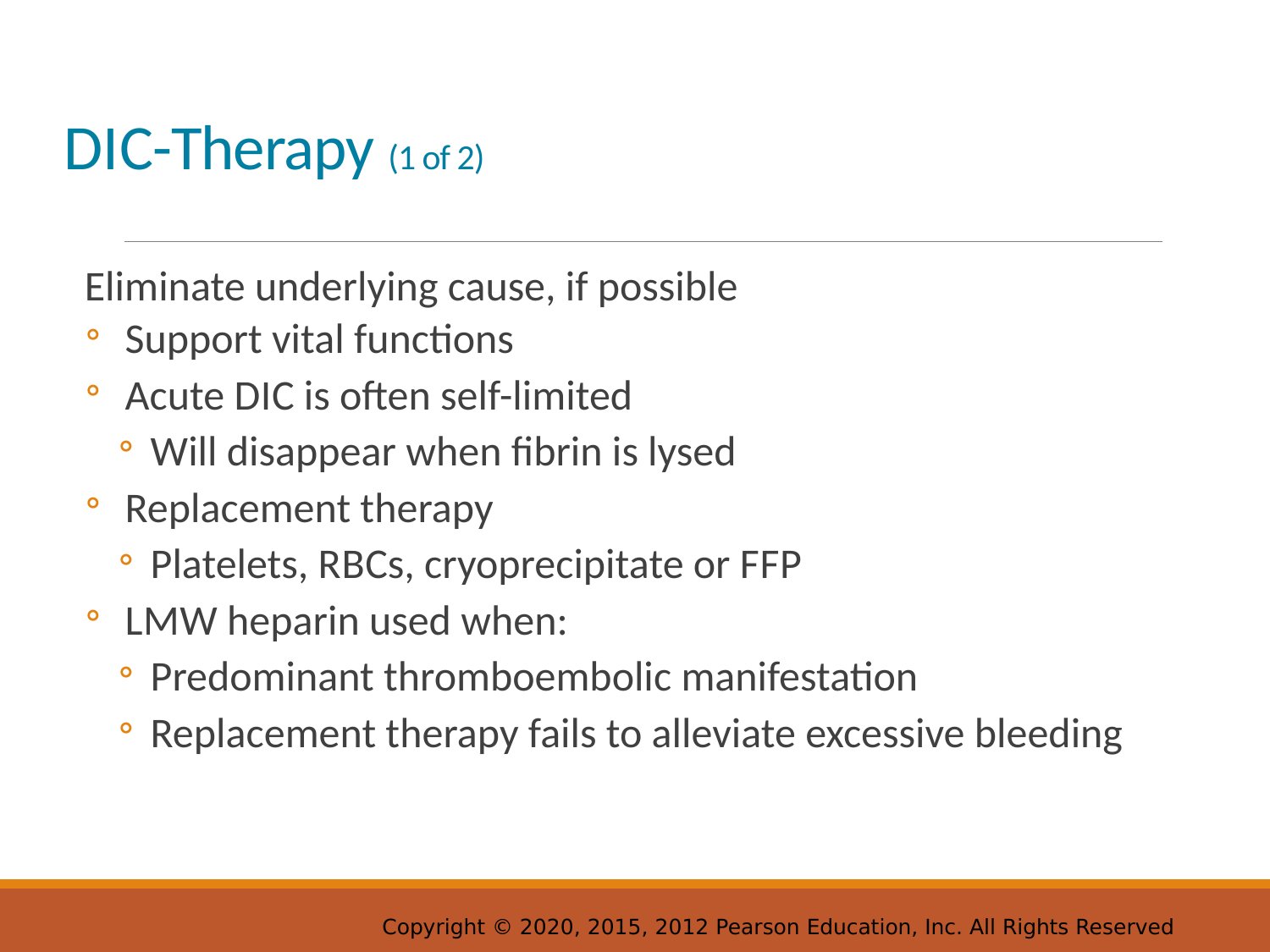

# D I C-Therapy (1 of 2)
Eliminate underlying cause, if possible
Support vital functions
Acute D I C is often self-limited
Will disappear when fibrin is lysed
Replacement therapy
Platelets, R B Cs, cryoprecipitate or F F P
L M W heparin used when:
Predominant thromboembolic manifestation
Replacement therapy fails to alleviate excessive bleeding